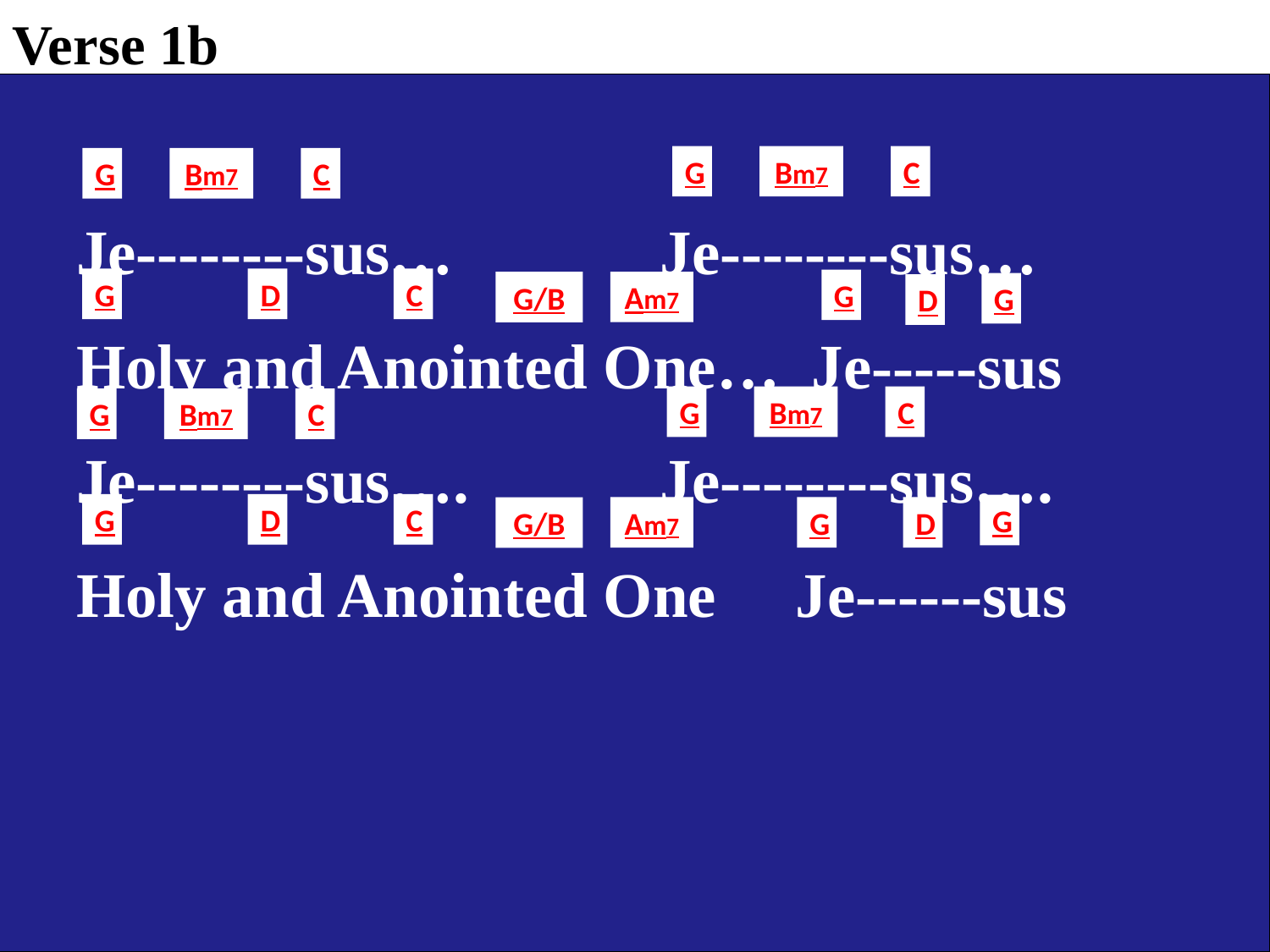

Verse 1b

G
Bm7
C
G
Bm7
C
    Je--------sus…             Je--------sus…
    Holy and Anointed One…  Je-----sus
    Je--------sus….            Je--------sus….
    Holy and Anointed One     Je------sus
G
D
C
G
Am7
G/B
G
D
G
Bm7
C
G
Bm7
C
G
D
C
G
Am7
G
D
G/B